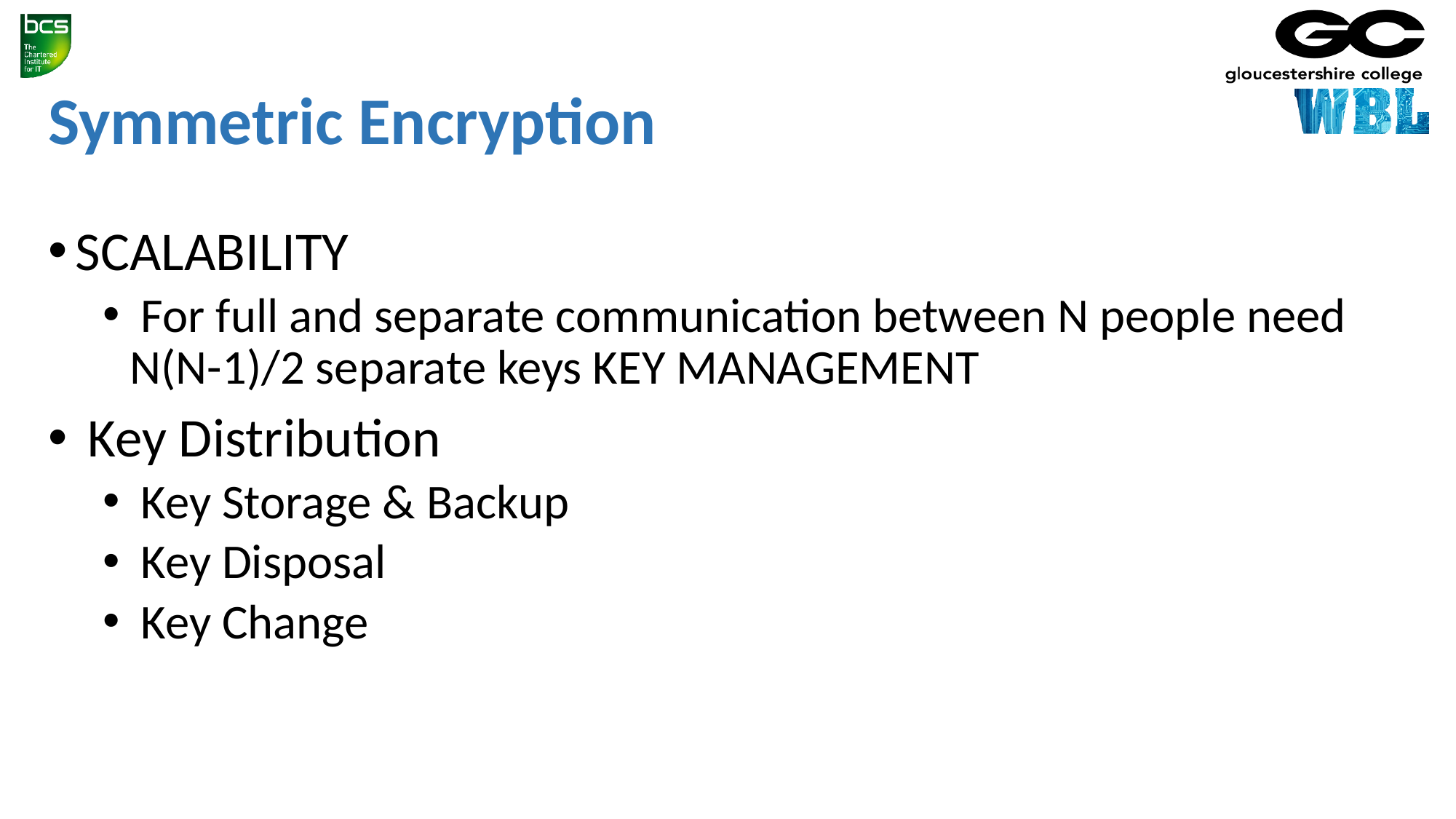

# Symmetric Encryption
SCALABILITY
 For full and separate communication between N people need N(N-1)/2 separate keys KEY MANAGEMENT
 Key Distribution
 Key Storage & Backup
 Key Disposal
 Key Change